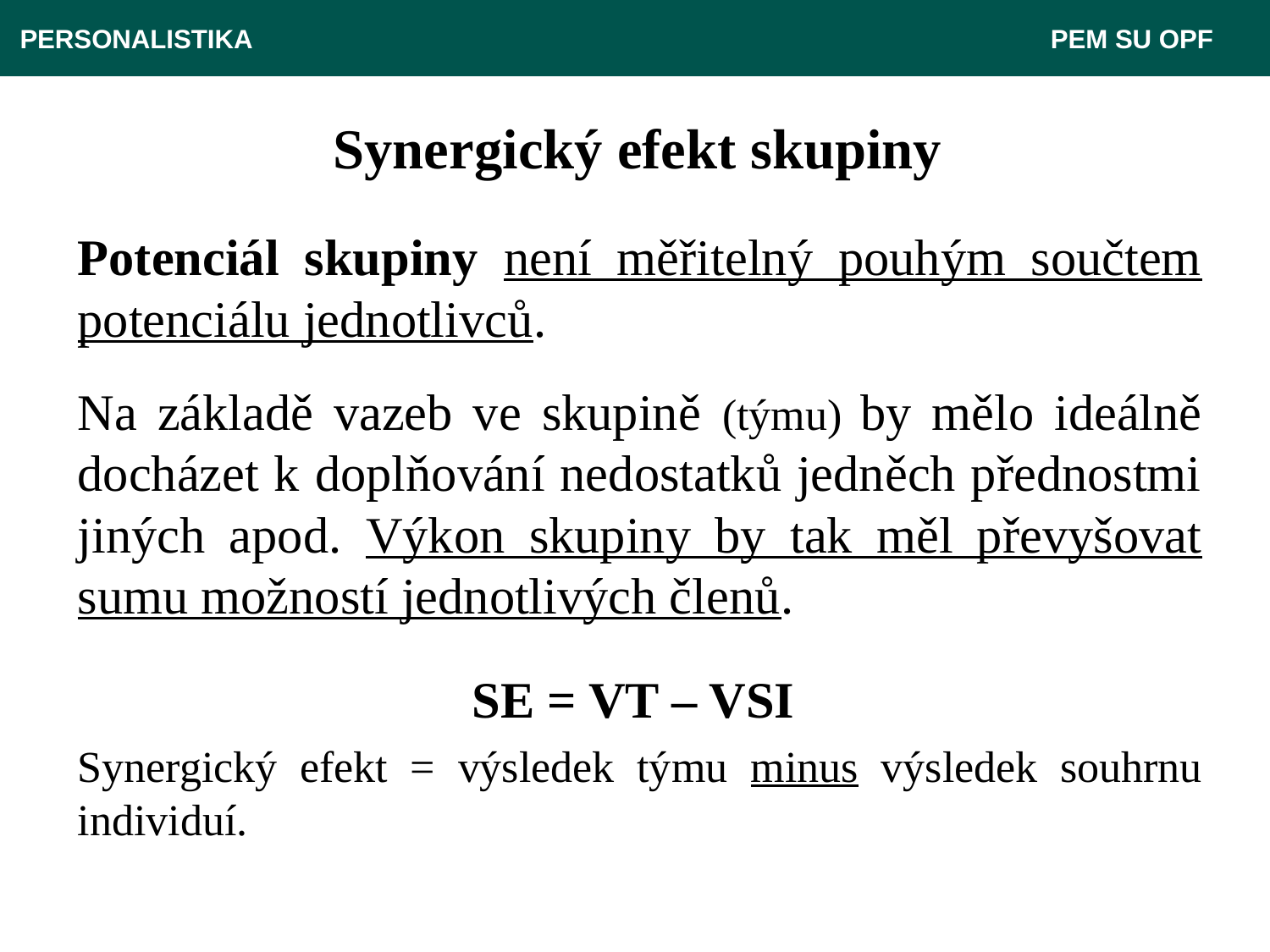

PERSONALISTIKA 							   PEM SU OPF
Synergický efekt skupiny
Potenciál skupiny není měřitelný pouhým součtem potenciálu jednotlivců.
Na základě vazeb ve skupině (týmu) by mělo ideálně docházet k doplňování nedostatků jedněch přednostmi jiných apod. Výkon skupiny by tak měl převyšovat sumu možností jednotlivých členů.

SE = VT – VSI
Synergický efekt = výsledek týmu minus výsledek souhrnu individuí.